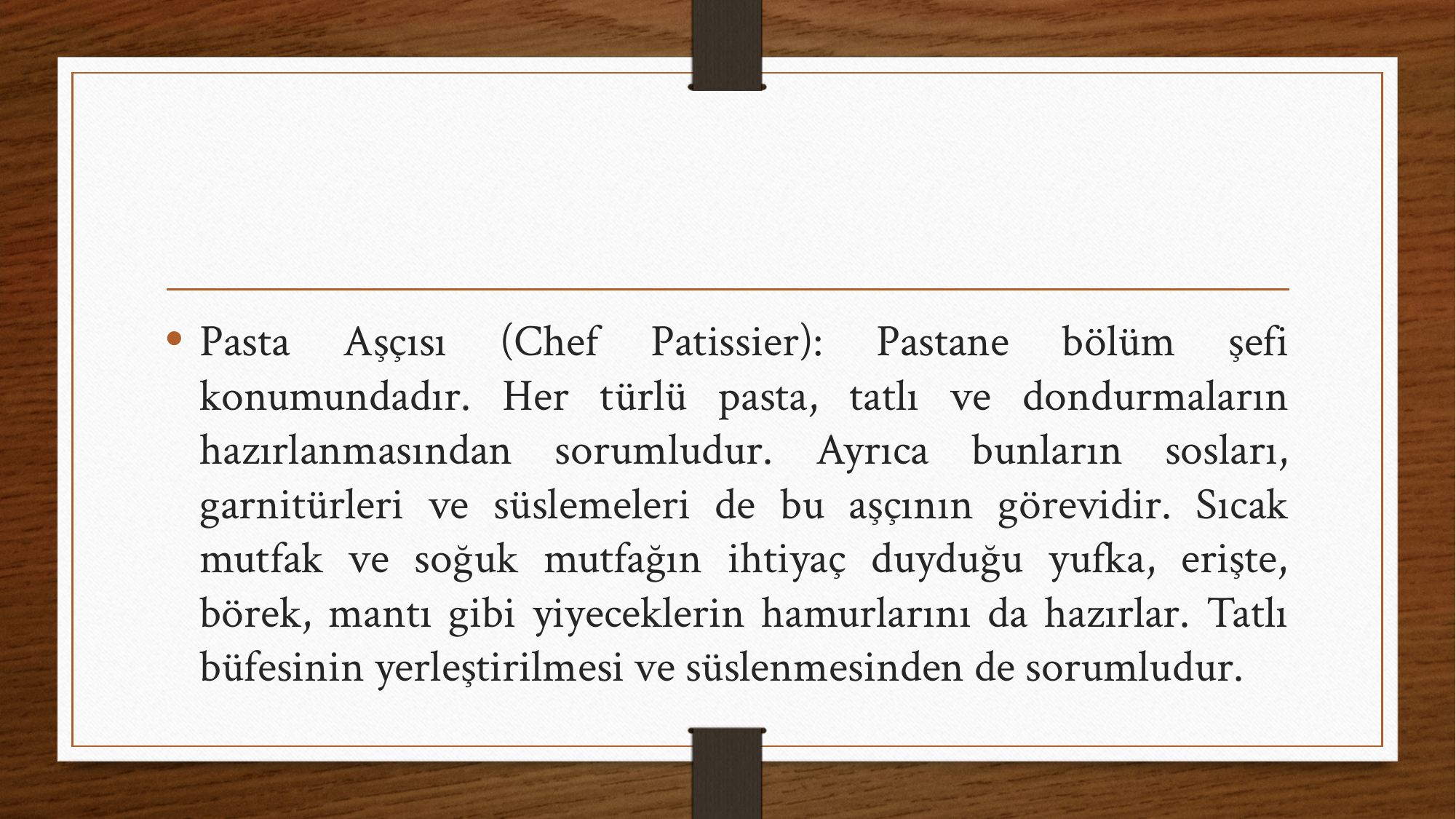

#
Pasta Aşçısı (Chef Patissier): Pastane bölüm şefi konumundadır. Her türlü pasta, tatlı ve dondurmaların hazırlanmasından sorumludur. Ayrıca bunların sosları, garnitürleri ve süslemeleri de bu aşçının görevidir. Sıcak mutfak ve soğuk mutfağın ihtiyaç duyduğu yufka, erişte, börek, mantı gibi yiyeceklerin hamurlarını da hazırlar. Tatlı büfesinin yerleştirilmesi ve süslenmesinden de sorumludur.